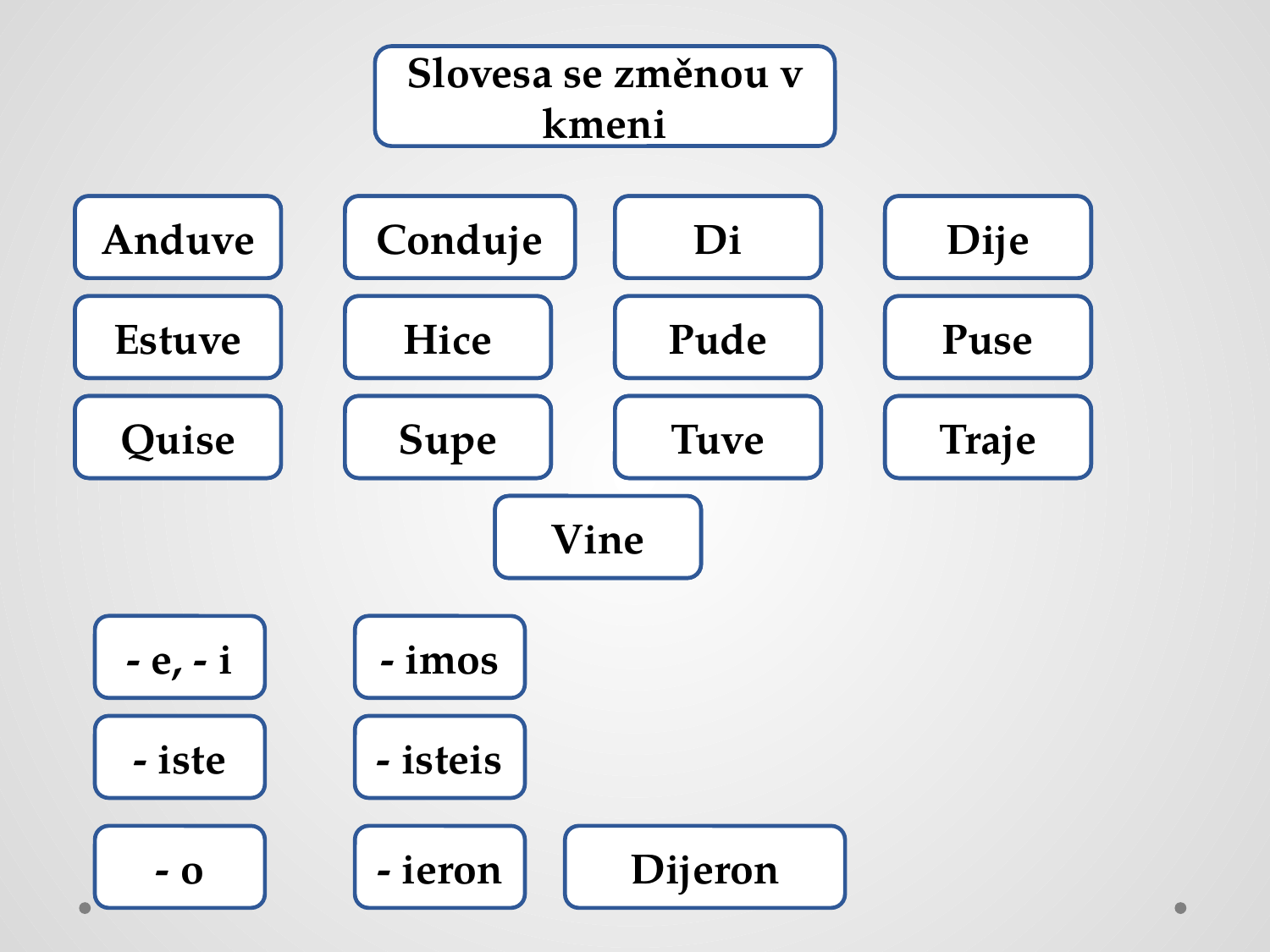

Slovesa se změnou v kmeni
Andar
Anduve
Conducir
Conduje
Dar
Di
Decir
Dije
Estar
Estuve
Hacer
Hice
Poder
Pude
Poner
Puse
Querer
Quise
Saber
Supe
Tener
Tuve
Traer
Traje
Venir
Vine
- e, - i
- imos
- iste
- isteis
- o
- ieron
Dijeron